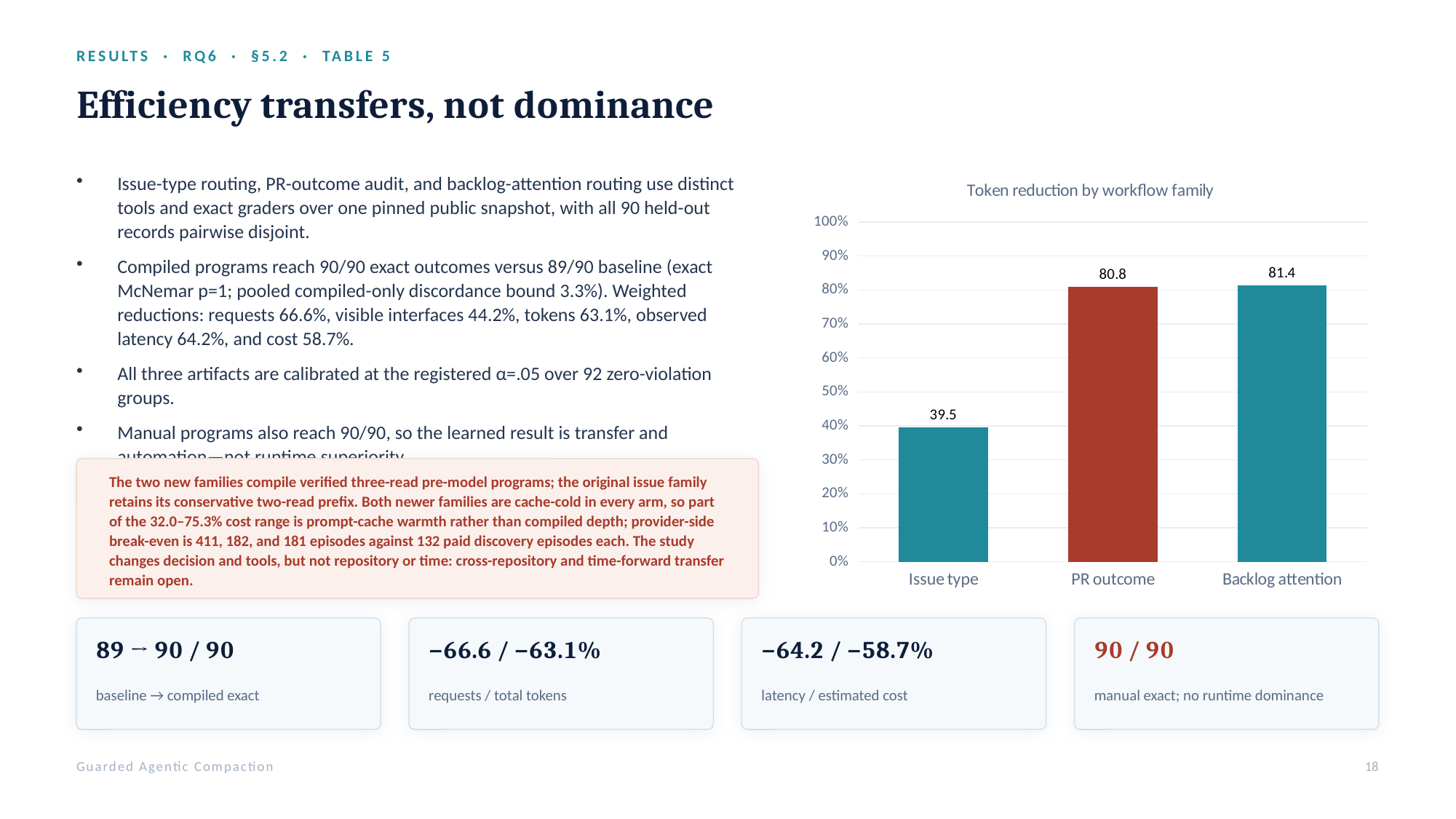

RESULTS  ·  RQ6  ·  §5.2  ·  TABLE 5
Efficiency transfers, not dominance

### Chart: Token reduction by workflow family

| Category | Token reduction (%) |
|---|---|
| Issue type | 39.5 |
| PR outcome | 80.8 |
| Backlog attention | 81.4 |
Issue-type routing, PR-outcome audit, and backlog-attention routing use distinct tools and exact graders over one pinned public snapshot, with all 90 held-out records pairwise disjoint.
Compiled programs reach 90/90 exact outcomes versus 89/90 baseline (exact McNemar p=1; pooled compiled-only discordance bound 3.3%). Weighted reductions: requests 66.6%, visible interfaces 44.2%, tokens 63.1%, observed latency 64.2%, and cost 58.7%.
All three artifacts are calibrated at the registered α=.05 over 92 zero-violation groups.
Manual programs also reach 90/90, so the learned result is transfer and automation—not runtime superiority.

The two new families compile verified three-read pre-model programs; the original issue family retains its conservative two-read prefix. Both newer families are cache-cold in every arm, so part of the 32.0–75.3% cost range is prompt-cache warmth rather than compiled depth; provider-side break-even is 411, 182, and 181 episodes against 132 paid discovery episodes each. The study changes decision and tools, but not repository or time: cross-repository and time-forward transfer remain open.

89 → 90 / 90
−66.6 / −63.1%
−64.2 / −58.7%
90 / 90
baseline → compiled exact
requests / total tokens
latency / estimated cost
manual exact; no runtime dominance
Guarded Agentic Compaction
18